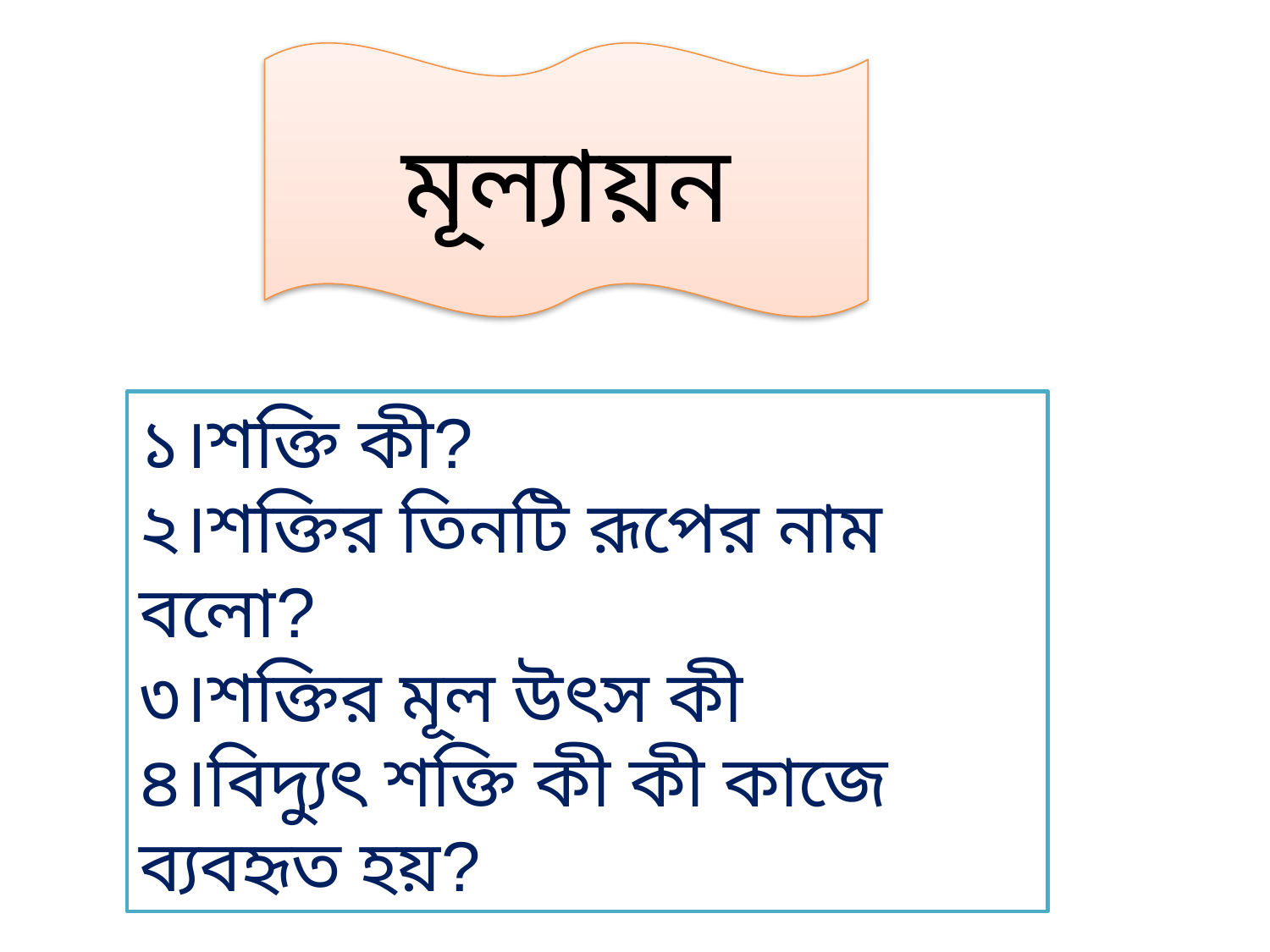

মূল্যায়ন
১।শক্তি কী?
২।শক্তির তিনটি রূপের নাম বলো?
৩।শক্তির মূল উৎস কী
৪।বিদ্যুৎ শক্তি কী কী কাজে ব্যবহৃত হয়?